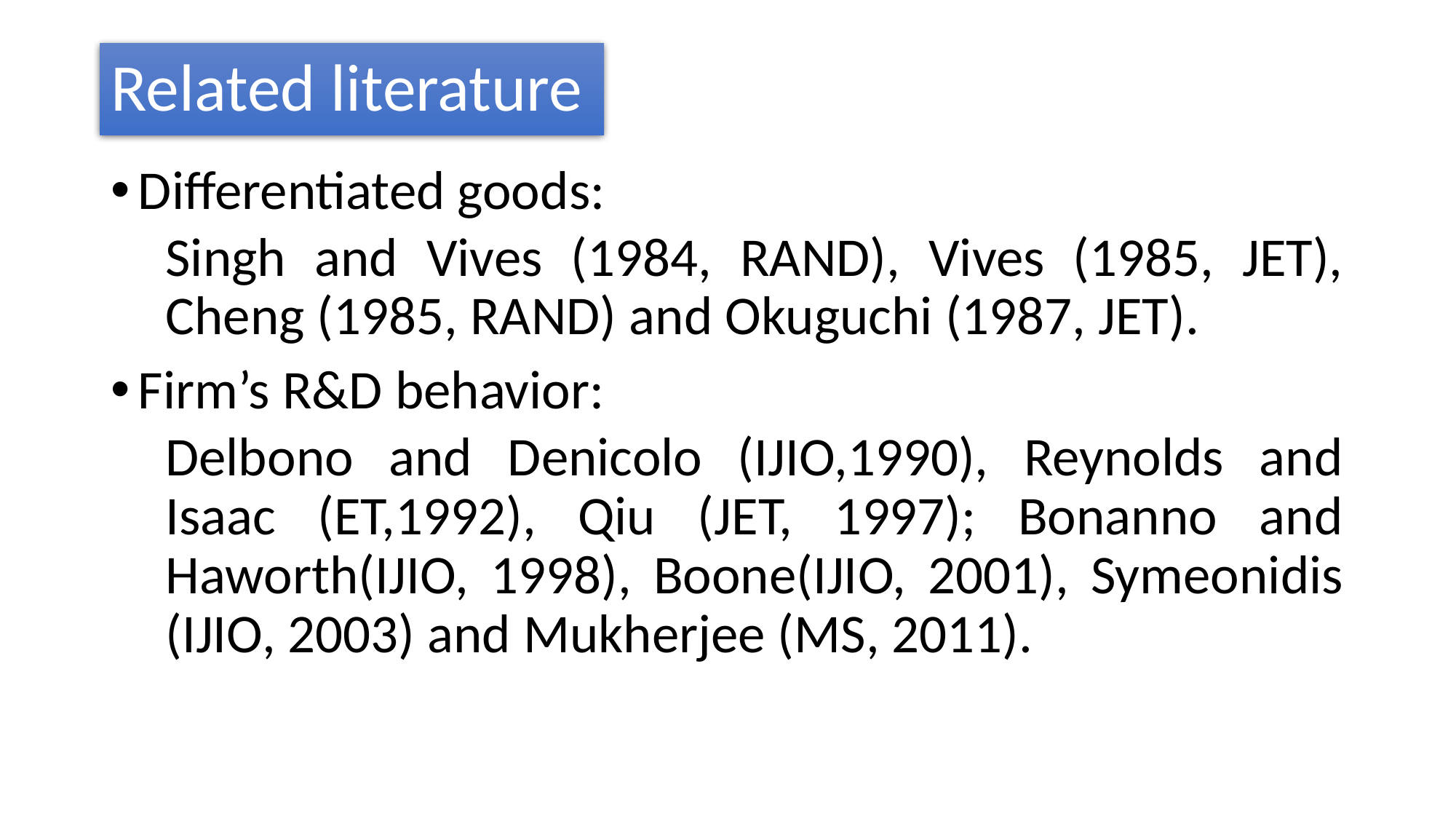

# Related literature
Differentiated goods:
Singh and Vives (1984, RAND), Vives (1985, JET), Cheng (1985, RAND) and Okuguchi (1987, JET).
Firm’s R&D behavior:
Delbono and Denicolo (IJIO,1990), Reynolds and Isaac (ET,1992), Qiu (JET, 1997); Bonanno and Haworth(IJIO, 1998), Boone(IJIO, 2001), Symeonidis (IJIO, 2003) and Mukherjee (MS, 2011).